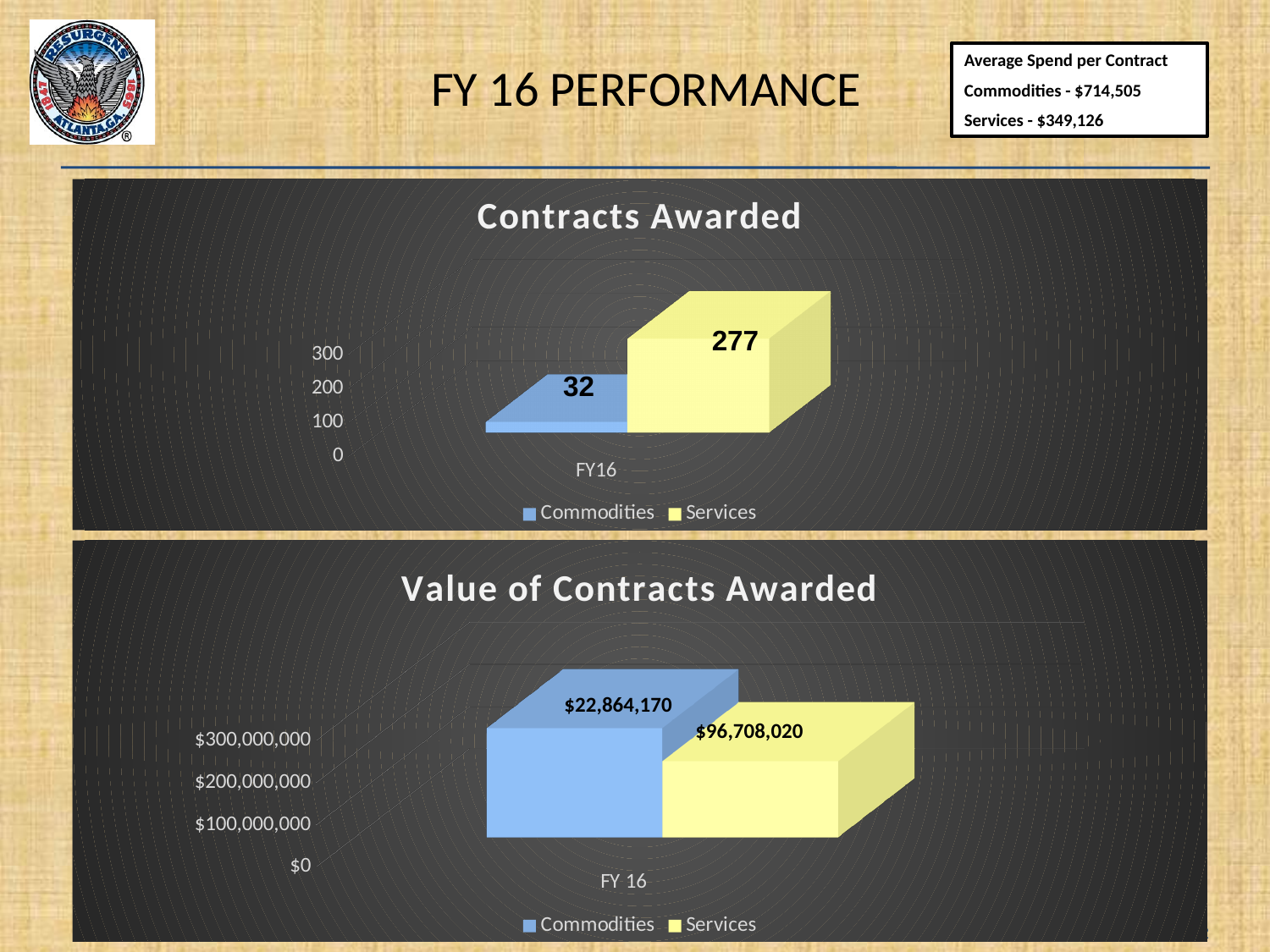

# FY 16 PERFORMANCE
Average Spend per Contract
Commodities - $714,505
Services - $349,126

[unsupported chart]

277
32

[unsupported chart]

  $22,864,170
 $96,708,020